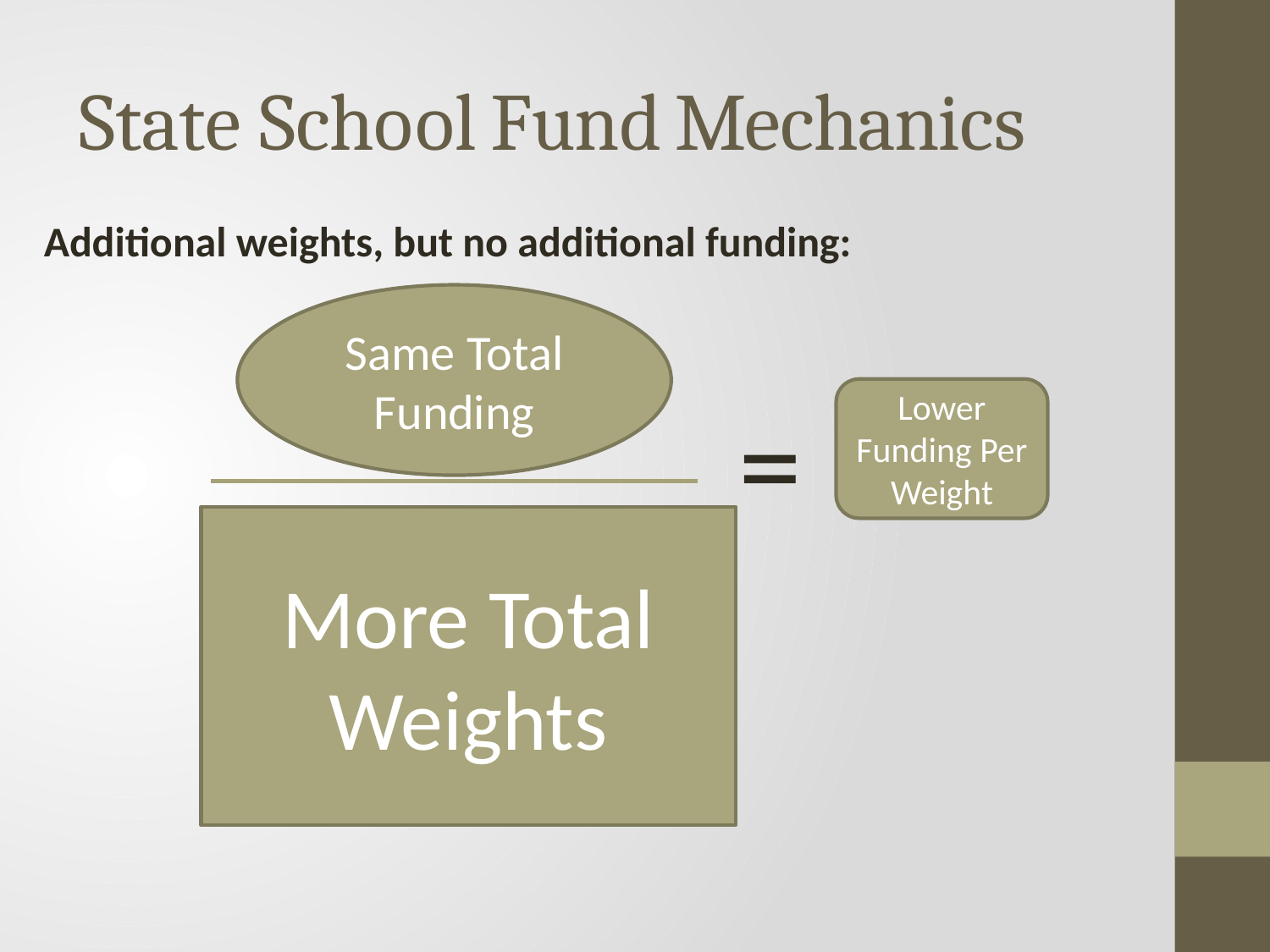

# State School Fund Mechanics
Additional weights, but no additional funding:
Same Total Funding
=
Lower Funding Per Weight
More Total Weights